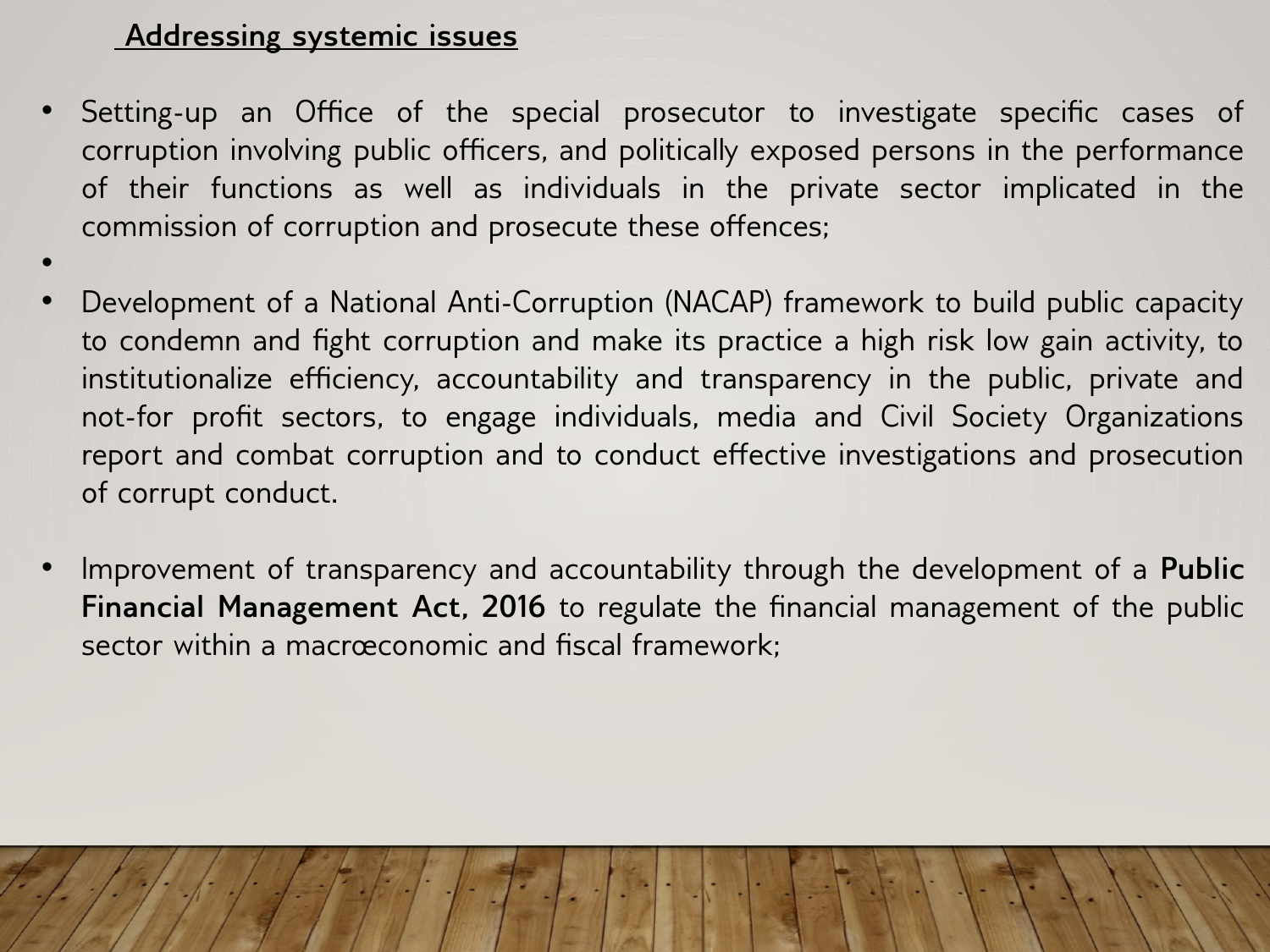

Addressing systemic issues

Setting-up an Office of the special prosecutor to investigate specific cases of corruption involving public officers, and politically exposed persons in the performance of their functions as well as individuals in the private sector implicated in the commission of corruption and prosecute these offences;

Development of a National Anti-Corruption (NACAP) framework to build public capacity to condemn and fight corruption and make its practice a high risk low gain activity, to institutionalize efficiency, accountability and transparency in the public, private and not-for profit sectors, to engage individuals, media and Civil Society Organizations report and combat corruption and to conduct effective investigations and prosecution of corrupt conduct.

Improvement of transparency and accountability through the development of a Public Financial Management Act, 2016 to regulate the financial management of the public sector within a macroeconomic and fiscal framework;